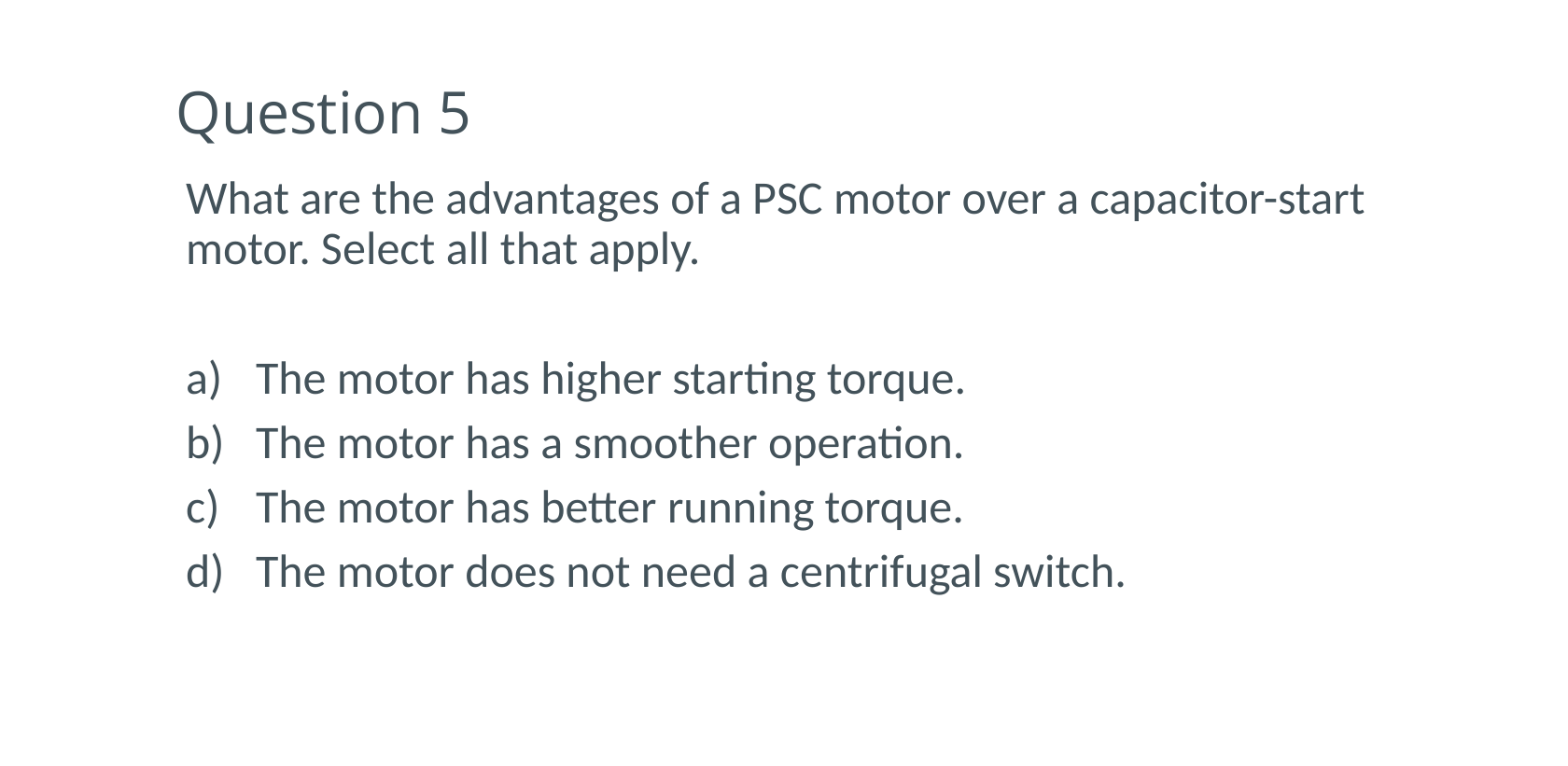

# Question 5
What are the advantages of a PSC motor over a capacitor-start motor. Select all that apply.

The motor has higher starting torque.
The motor has a smoother operation.
The motor has better running torque.
The motor does not need a centrifugal switch.